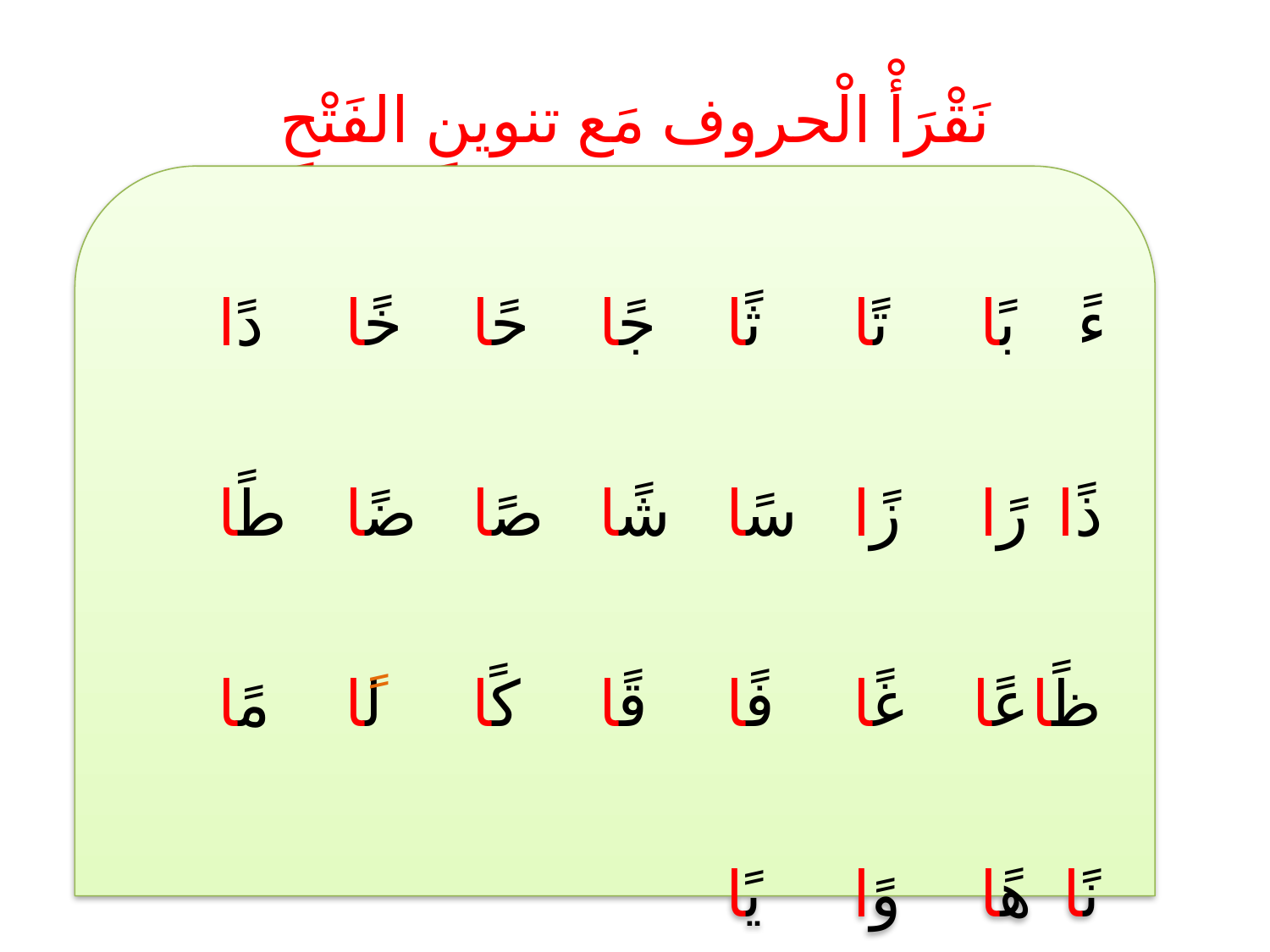

# نَقْرَأْ الْحروف مَع تنوينِ الفَتْحِ
ءً	بًا	تًا	ثًا	جًا	حًا	خًا	دًا
ذًا	رًا	زًا	سًا	شًا	صًا	ضًا	طًا
ظًا	عًا	غًا	فًا	قًا	كًا	لًا	مًا
نًا	هًا	وًا	يًا